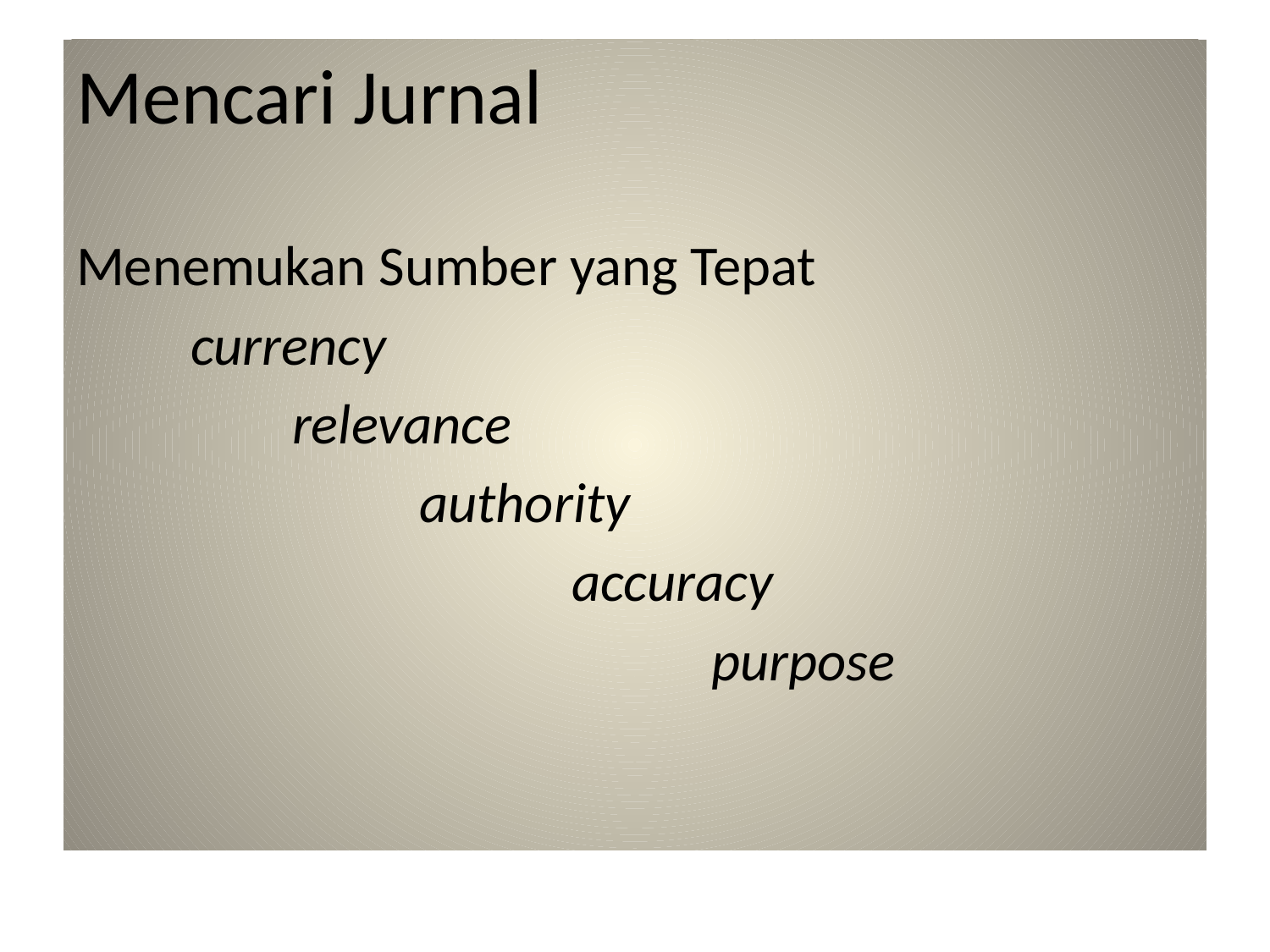

#
Mencari Jurnal

Menemukan Sumber yang Tepat
         currency
                 relevance
                           authority
                                       accuracy
                                                  purpose